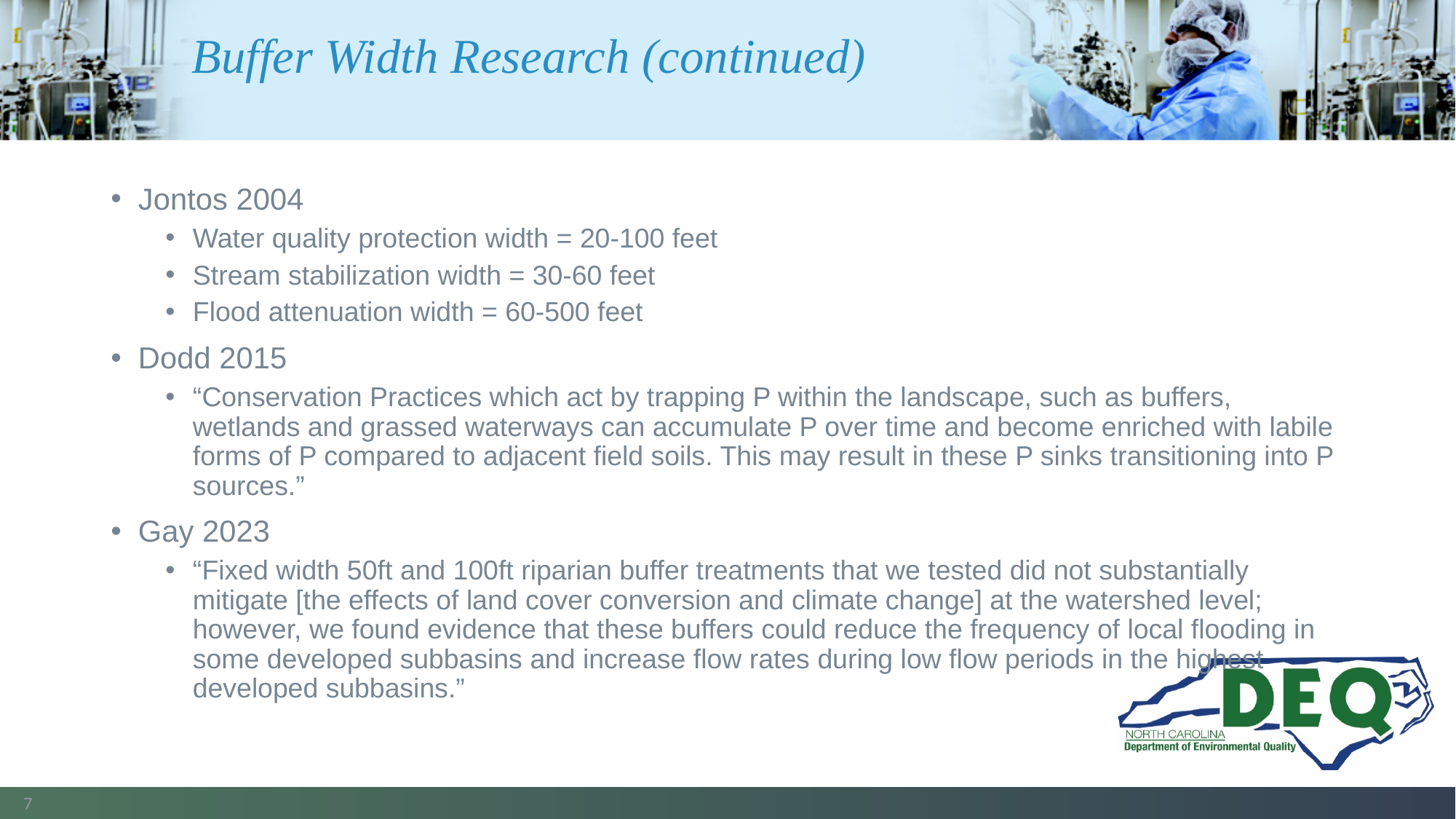

# Buffer Width Research (continued)

Jontos 2004
Water quality protection width = 20-100 feet
Stream stabilization width = 30-60 feet
Flood attenuation width = 60-500 feet
Dodd 2015
“Conservation Practices which act by trapping P within the landscape, such as buffers, wetlands and grassed waterways can accumulate P over time and become enriched with labile forms of P compared to adjacent field soils. This may result in these P sinks transitioning into P sources.”
Gay 2023
“Fixed width 50ft and 100ft riparian buffer treatments that we tested did not substantially mitigate [the effects of land cover conversion and climate change] at the watershed level; however, we found evidence that these buffers could reduce the frequency of local flooding in some developed subbasins and increase flow rates during low flow periods in the highest developed subbasins.”
7